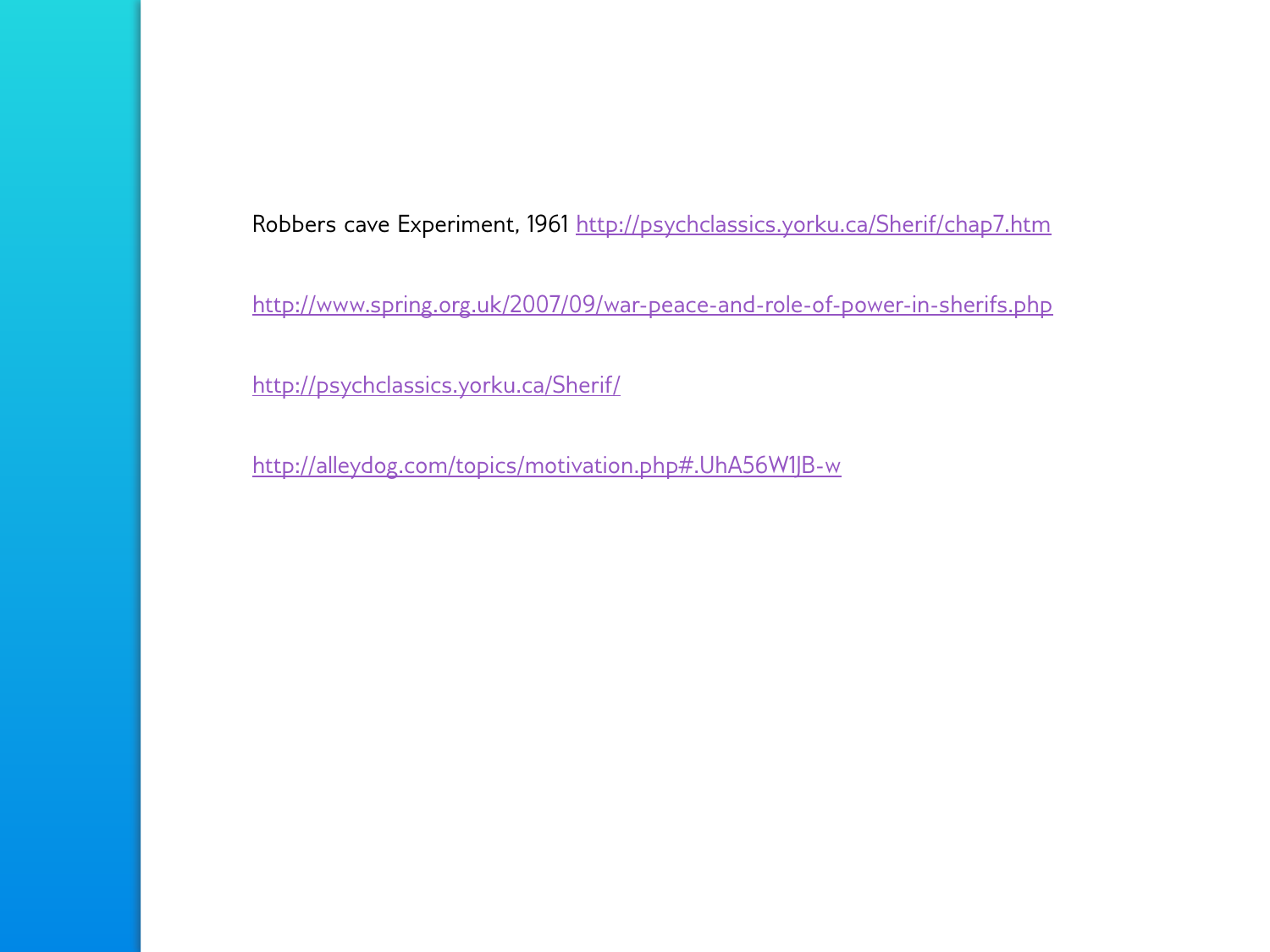

Robbers cave Experiment, 1961 http://psychclassics.yorku.ca/Sherif/chap7.htm

http://www.spring.org.uk/2007/09/war-peace-and-role-of-power-in-sherifs.php

http://psychclassics.yorku.ca/Sherif/

http://alleydog.com/topics/motivation.php#.UhA56W1JB-w